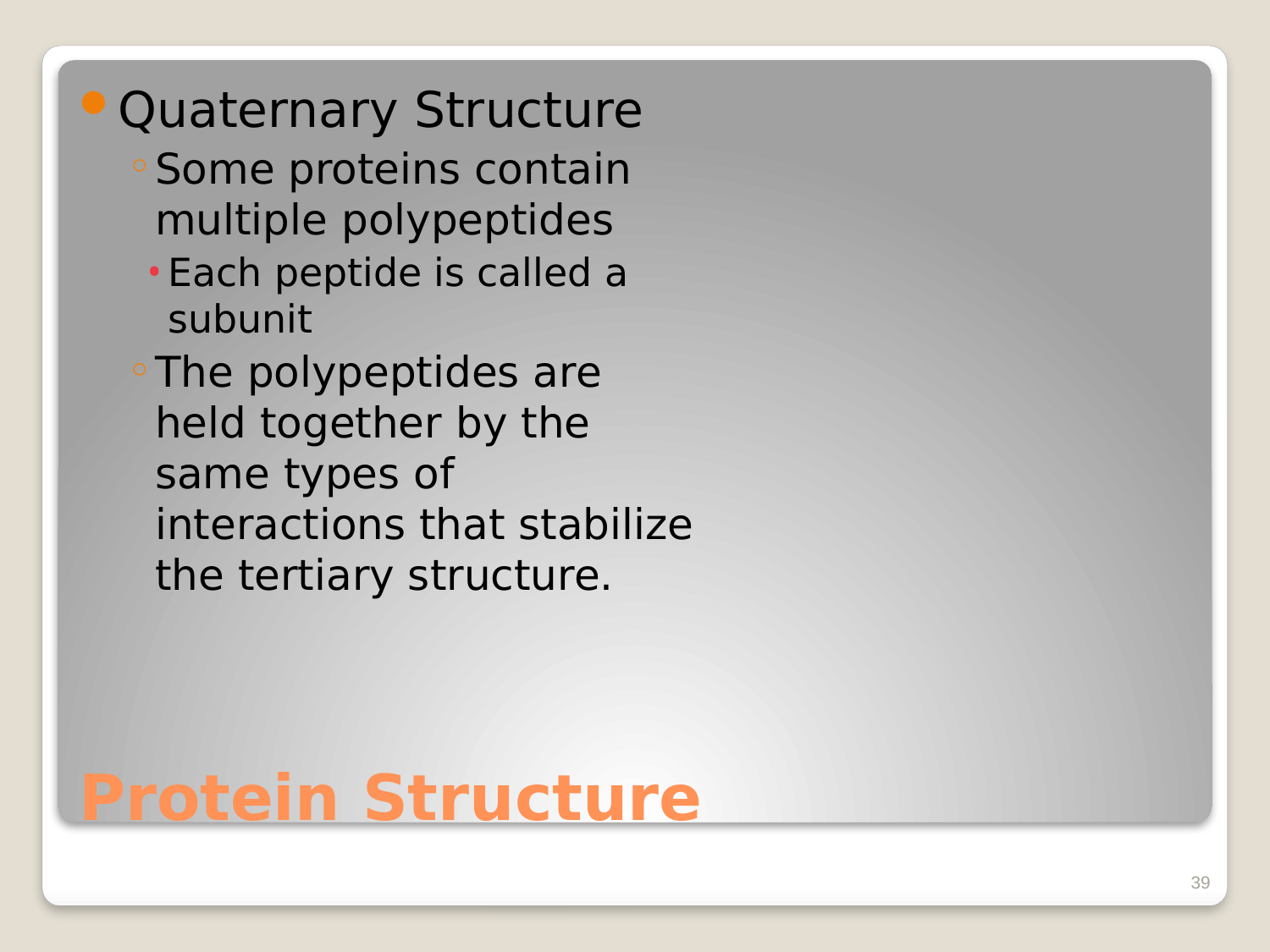

Quaternary Structure
Some proteins contain multiple polypeptides
Each peptide is called a subunit
The polypeptides are held together by the same types of interactions that stabilize the tertiary structure.

# Protein Structure
39